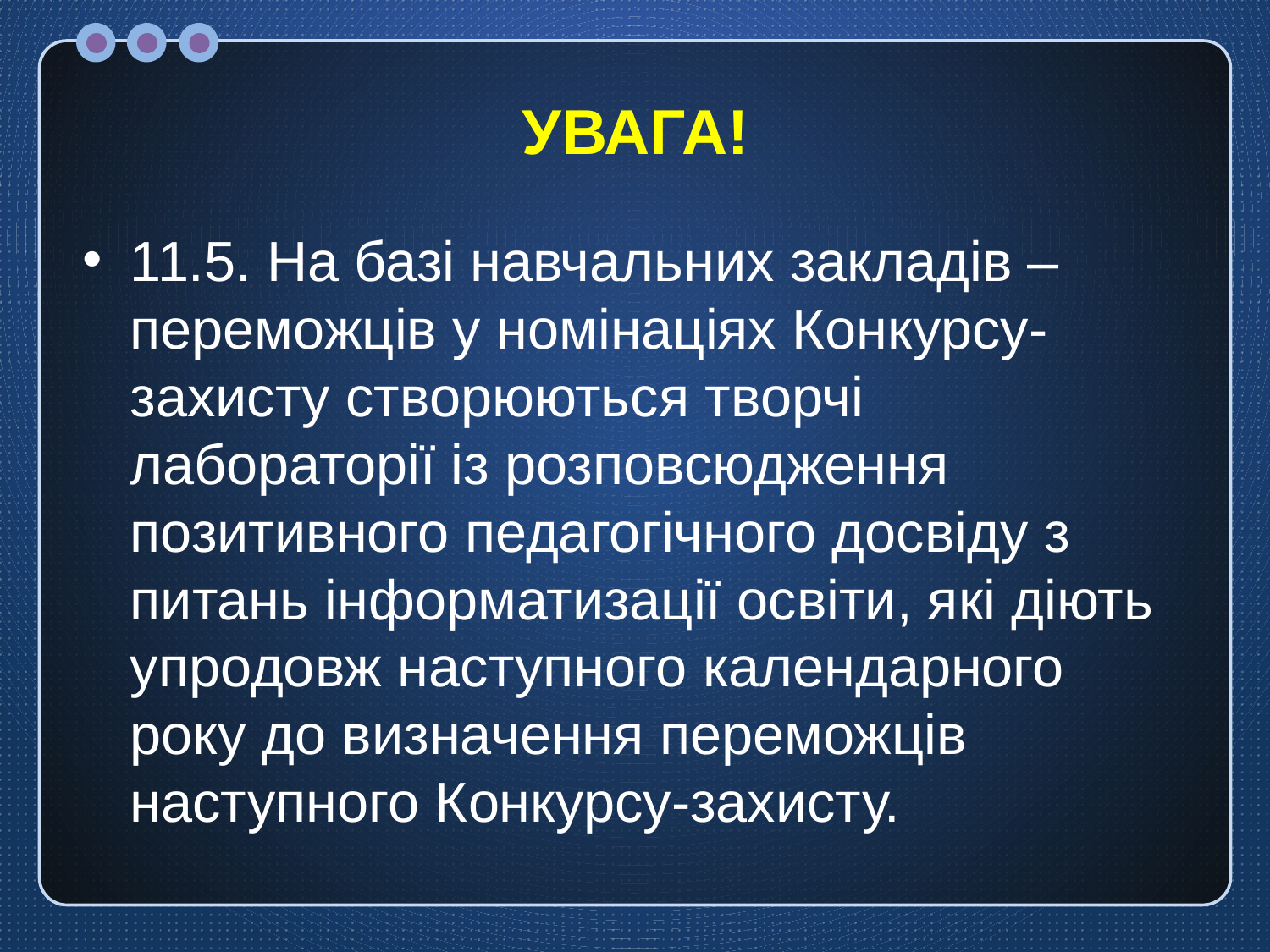

# УВАГА!
11.5. На базі навчальних закладів – переможців у номінаціях Конкурсу-захисту створюються творчі лабораторії із розповсюдження позитивного педагогічного досвіду з питань інформатизації освіти, які діють упродовж наступного календарного року до визначення переможців наступного Конкурсу-захисту.